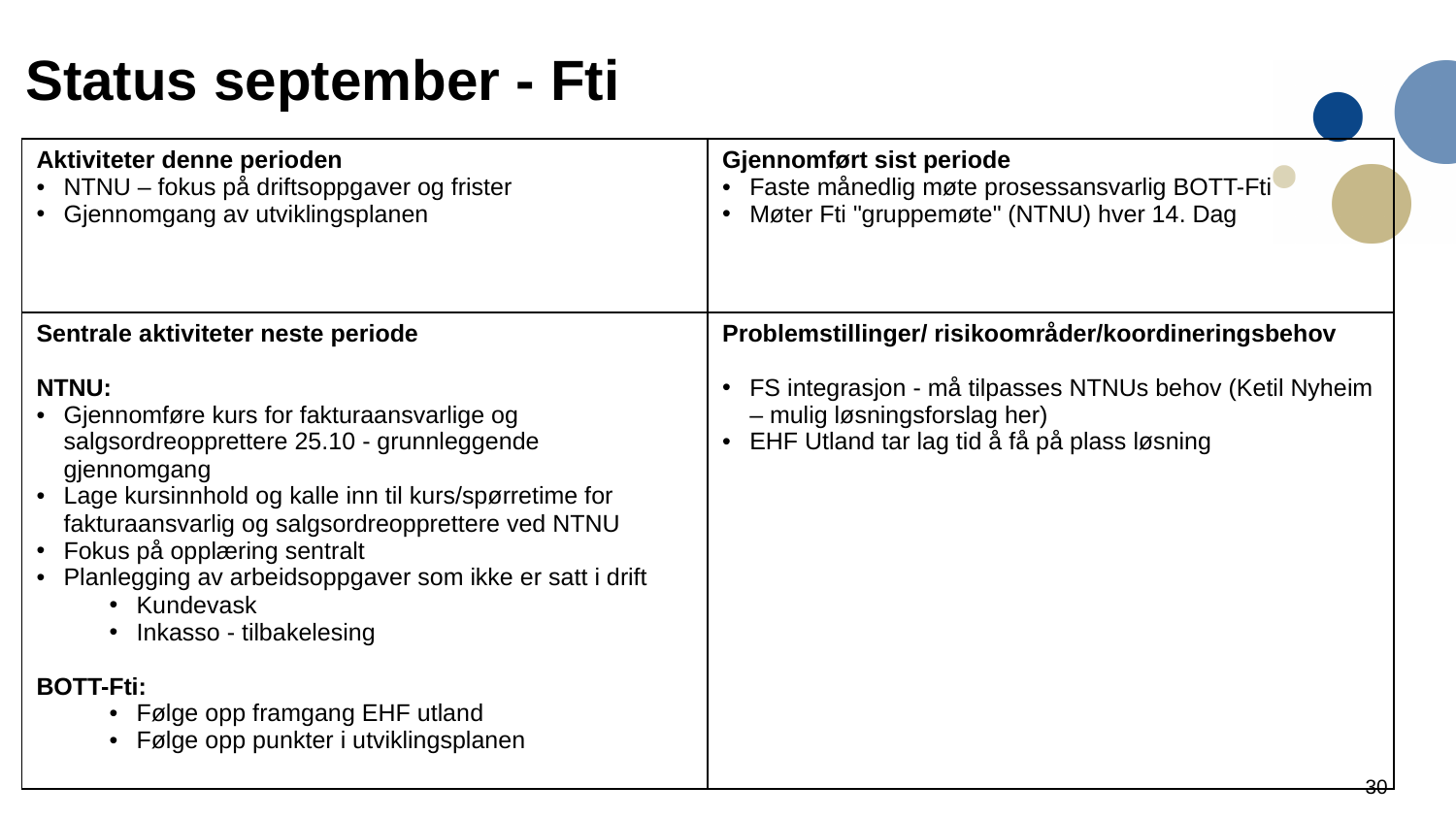

# Status september - Fti
| Aktiviteter denne perioden NTNU – fokus på driftsoppgaver og frister Gjennomgang av utviklingsplanen | Gjennomført sist periode Faste månedlig møte prosessansvarlig BOTT-Fti Møter Fti "gruppemøte" (NTNU) hver 14. Dag |
| --- | --- |
| Sentrale aktiviteter neste periode NTNU: Gjennomføre kurs for fakturaansvarlige og salgsordreopprettere 25.10 - grunnleggende gjennomgang Lage kursinnhold og kalle inn til kurs/spørretime for fakturaansvarlig og salgsordreopprettere ved NTNU Fokus på opplæring sentralt Planlegging av arbeidsoppgaver som ikke er satt i drift Kundevask Inkasso - tilbakelesing BOTT-Fti: Følge opp framgang EHF utland Følge opp punkter i utviklingsplanen | Problemstillinger/ risikoområder/koordineringsbehov FS integrasjon - må tilpasses NTNUs behov (Ketil Nyheim – mulig løsningsforslag her) EHF Utland tar lag tid å få på plass løsning |